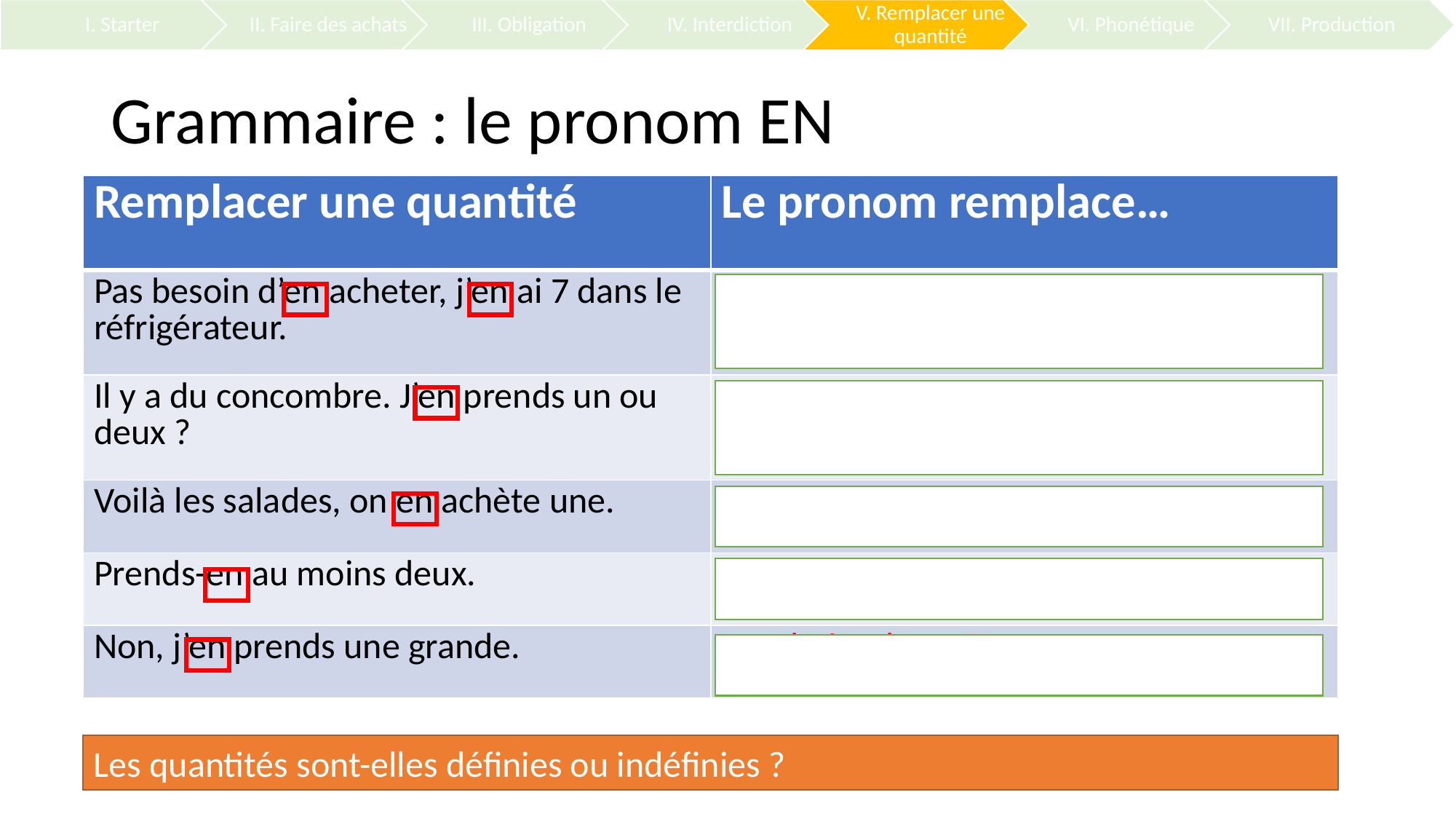

I. Starter
II. Faire des achats
III. Obligation
IV. Interdiction
V. Remplacer une quantité
VI. Phonétique
VII. Production
# Grammaire : le pronom EN
| Remplacer une quantité | Le pronom remplace… |
| --- | --- |
| Pas besoin d’en acheter, j’en ai 7 dans le réfrigérateur. | Des tomates |
| Il y a du concombre. J’en prends un ou deux ? | Du concombre |
| Voilà les salades, on en achète une. | Une salade |
| Prends-en au moins deux. | Une boîte de maïs |
| Non, j’en prends une grande. | Une boîte de maïs |

Les quantités sont-elles définies ou indéfinies ?